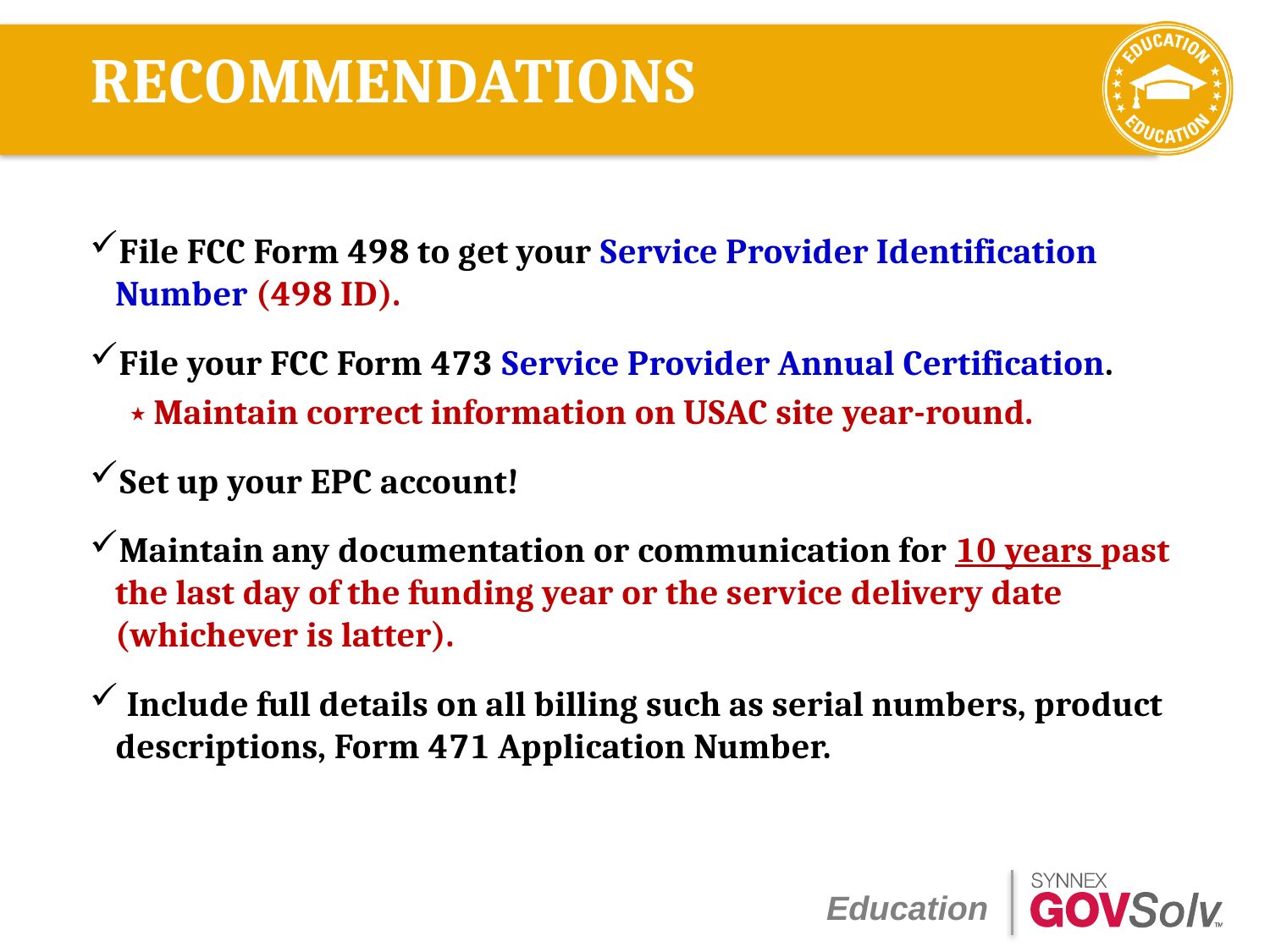

# RECOMMENDATIONS
File FCC Form 498 to get your Service Provider Identification Number (498 ID).

File your FCC Form 473 Service Provider Annual Certification.
Maintain correct information on USAC site year-round.

Set up your EPC account!

Maintain any documentation or communication for 10 years past the last day of the funding year or the service delivery date (whichever is latter).

 Include full details on all billing such as serial numbers, product descriptions, Form 471 Application Number.